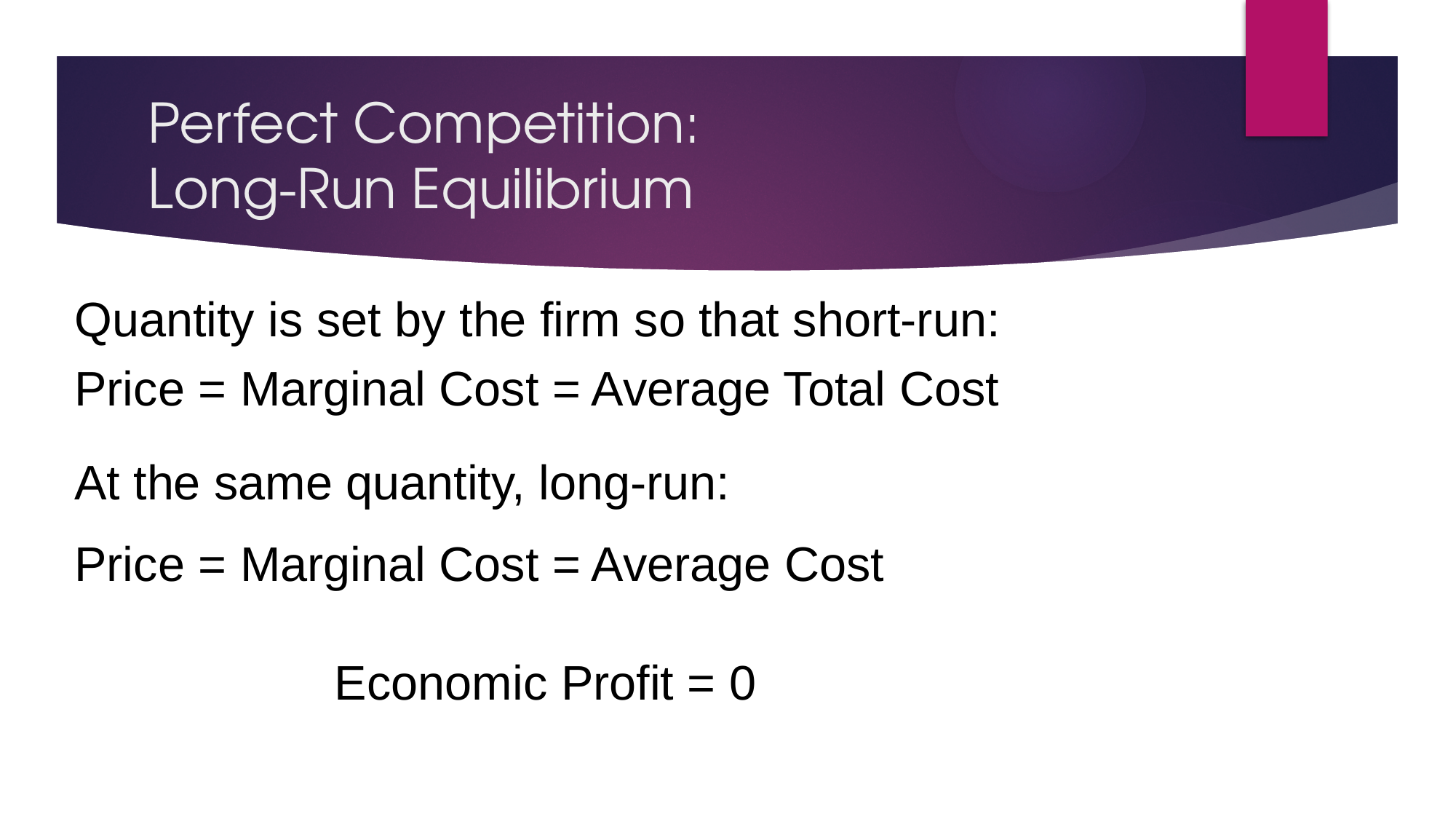

# Perfect Competition: Long-Run Equilibrium
Quantity is set by the firm so that short-run:
Price = Marginal Cost = Average Total Cost
At the same quantity, long-run:
Price = Marginal Cost = Average Cost
Economic Profit = 0